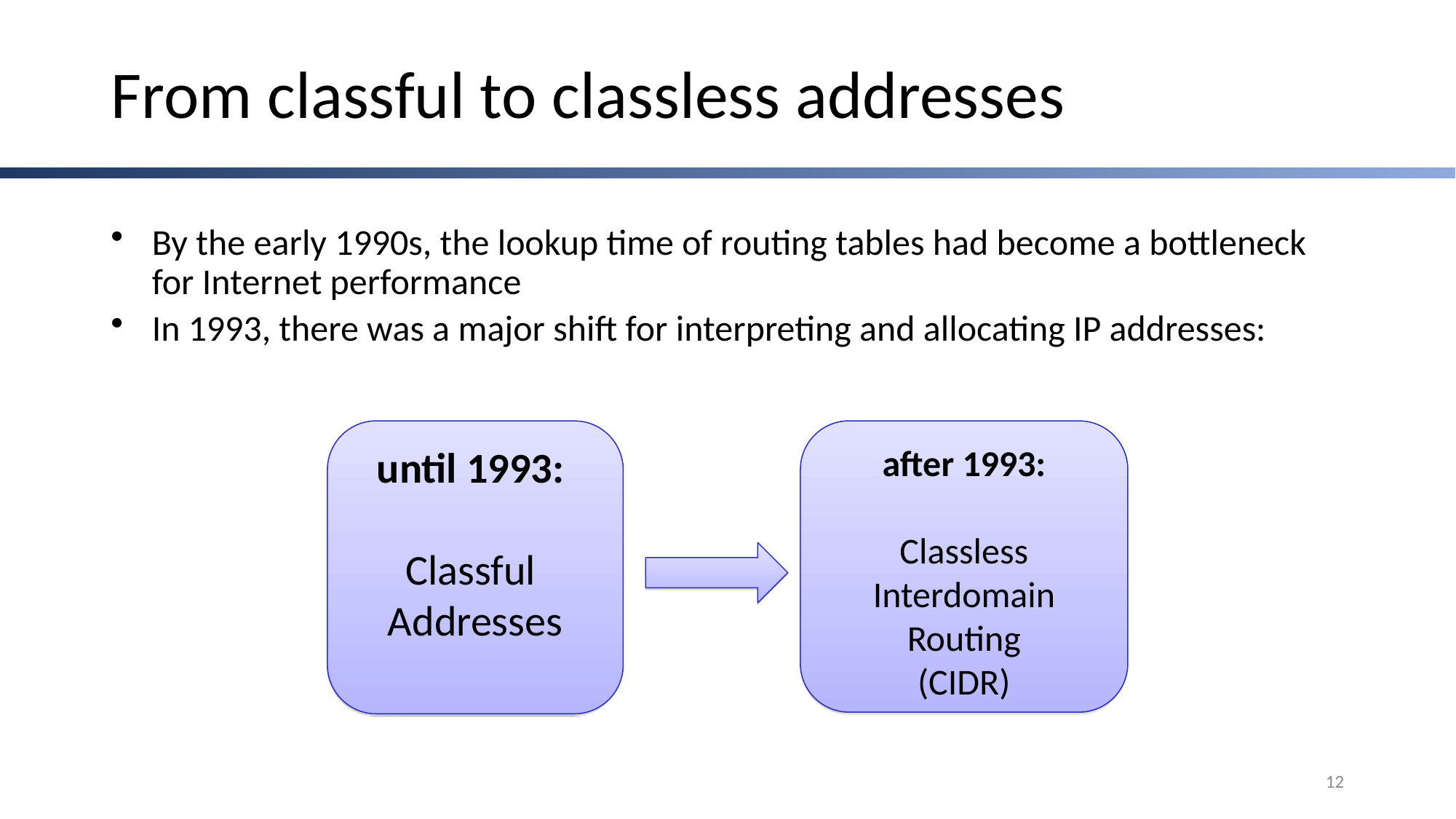

# From classful to classless addresses
By the early 1990s, the lookup time of routing tables had become a bottleneck for Internet performance
In 1993, there was a major shift for interpreting and allocating IP addresses:

until 1993:

Classful
Addresses
after 1993:

Classless Interdomain Routing
(CIDR)

12